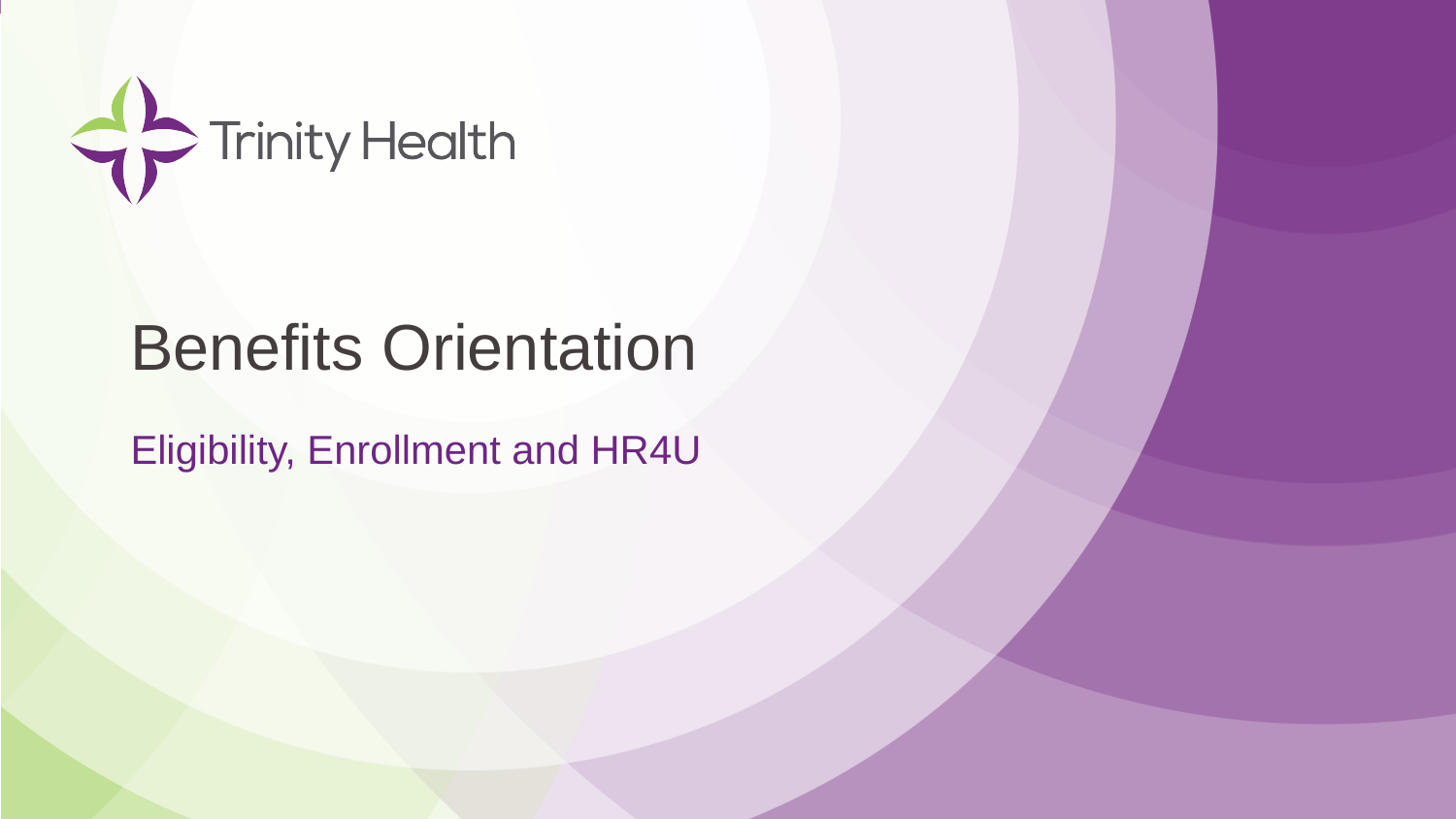

# Benefits Orientation
Eligibility, Enrollment and HR4U